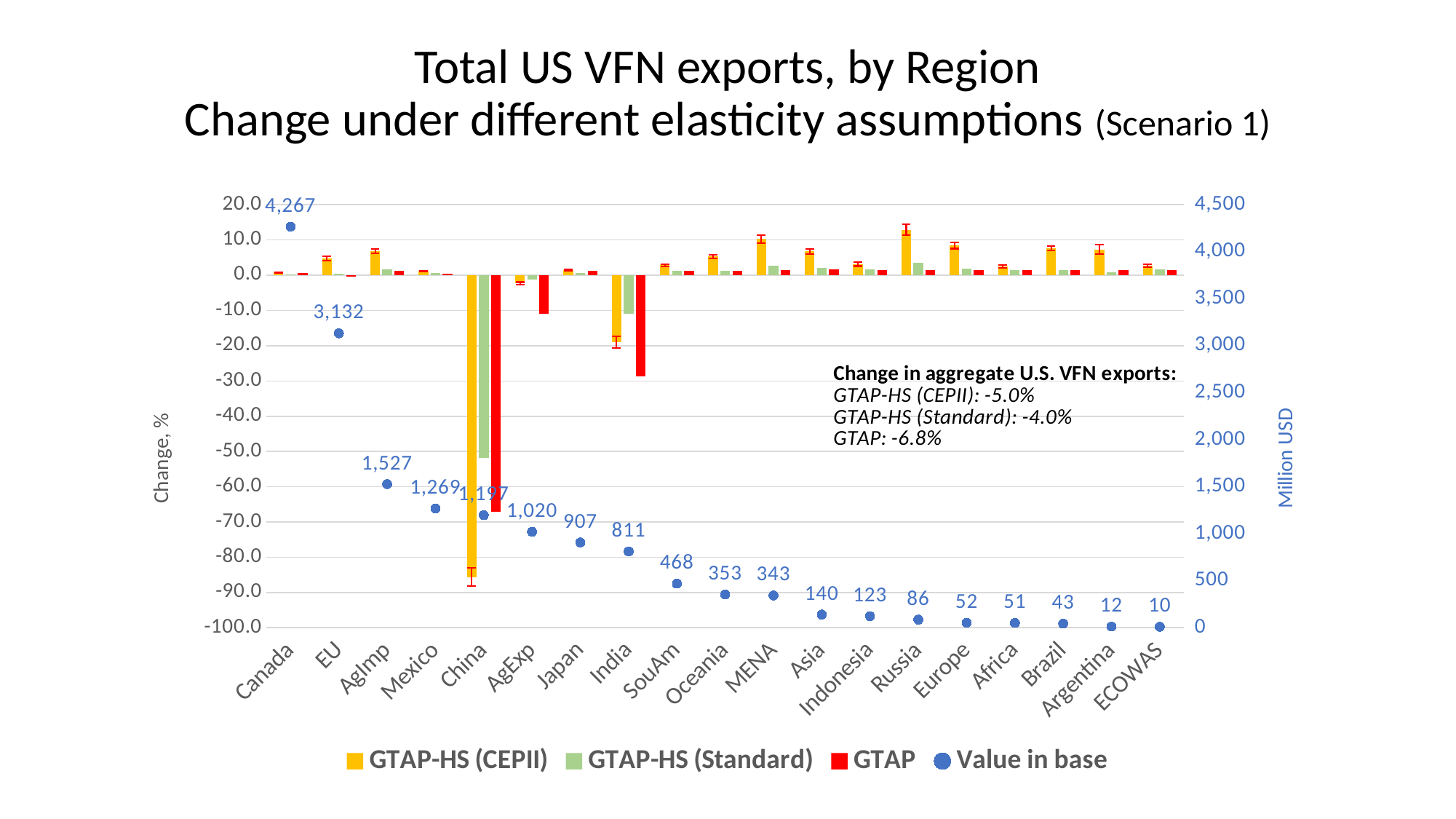

# Total US VFN exports, by Region Change under different elasticity assumptions (Scenario 1)

### Chart

| Category |  | GTAP-HS (Standard) | GTAP | Value in base |
|---|---|---|---|---|
| Canada | 0.7433179616928101 | 0.1717694252729416 | 0.7127660512924194 | 4267.19189453125 |
| EU | 4.738742828369141 | 0.444759726524353 | -0.47374069690704346 | 3132.363037109375 |
| AgImp | 6.867681503295898 | 1.6964579820632935 | 1.3188447952270508 | 1527.4534912109375 |
| Mexico | 1.1505523920059204 | 0.6225202083587646 | 0.48853933811187744 | 1269.4017333984375 |
| China | -85.62389373779297 | -51.873382568359375 | -67.02650451660156 | 1196.9066162109375 |
| AgExp | -2.352079153060913 | -1.2905247211456299 | -10.977877616882324 | 1019.9912719726562 |
| Japan | 1.4958134889602661 | 0.6627318263053894 | 1.2382880449295044 | 906.6058959960938 |
| India | -18.997690200805664 | -10.9810152053833 | -28.759510040283203 | 811.4741821289062 |
| SouAm | 2.797311544418335 | 1.2170549631118774 | 1.2231242656707764 | 468.4234924316406 |
| Oceania | 5.317734718322754 | 1.2878628969192505 | 1.2337359189987183 | 352.9997253417969 |
| MENA | 10.292494773864746 | 2.585538387298584 | 1.4500179290771484 | 343.3797302246094 |
| Asia | 6.729881763458252 | 2.0168254375457764 | 1.6148563623428345 | 139.5340576171875 |
| Indonesia | 3.123779058456421 | 1.5785855054855347 | 1.400831937789917 | 122.8337631225586 |
| Russia | 12.830259323120117 | 3.546090841293335 | 1.5397028923034668 | 86.00121307373047 |
| Europe | 8.423157691955566 | 1.8673441410064697 | 1.4537628889083862 | 51.56565856933594 |
| Africa | 2.4542462825775146 | 1.4608510732650757 | 1.500506043434143 | 50.77787780761719 |
| Brazil | 7.700496196746826 | 1.4580259323120117 | 1.4457560777664185 | 42.69804000854492 |
| Argentina | 7.272179126739502 | 0.858046293258667 | 1.42803955078125 | 11.730877876281738 |
| ECOWAS | 2.659288167953491 | 1.661142349243164 | 1.5058354139328003 | 10.42042350769043 |